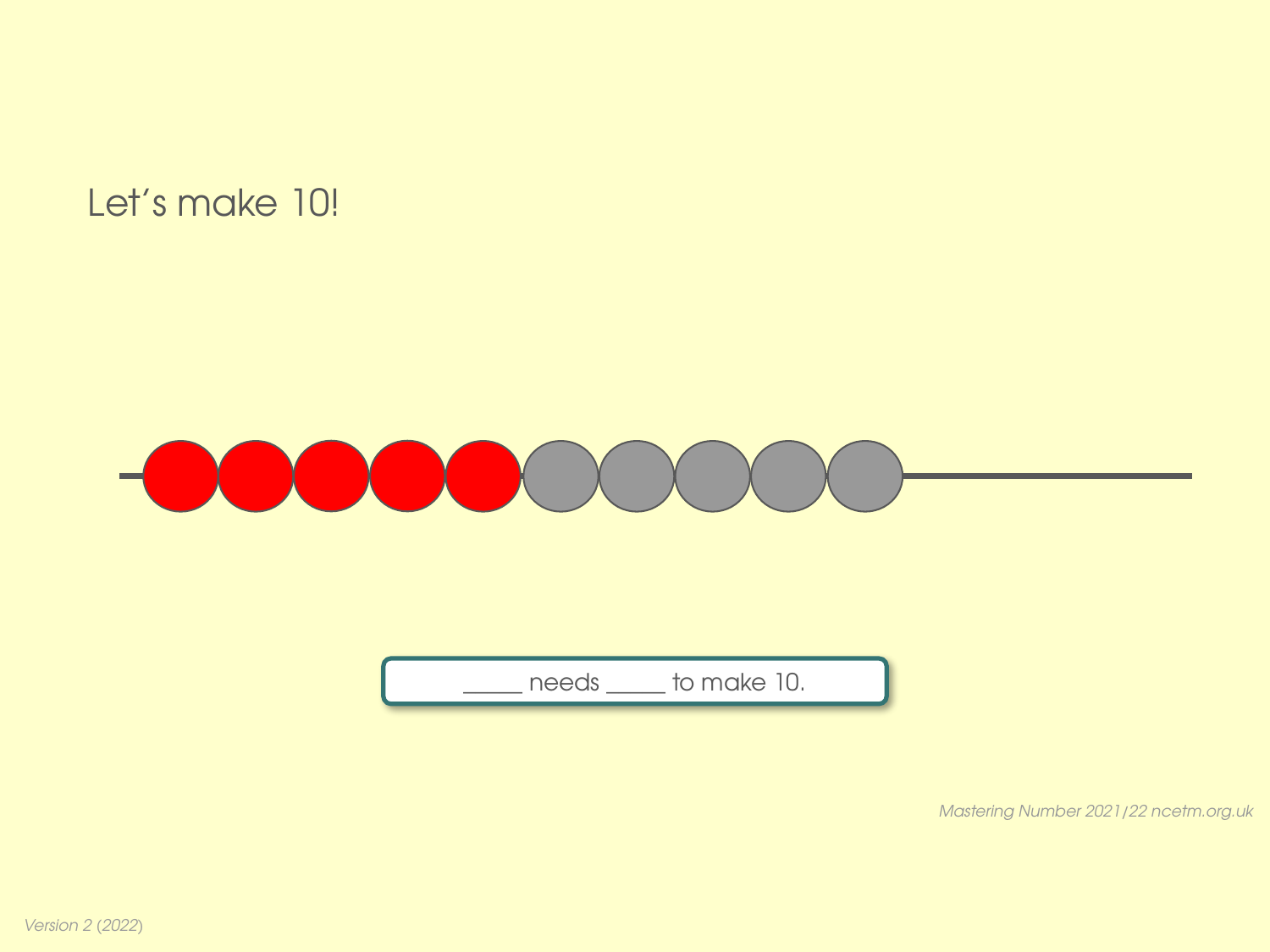

Let’s make 10!

_____ needs _____ to make 10.
Mastering Number 2021/22 ncetm.org.uk